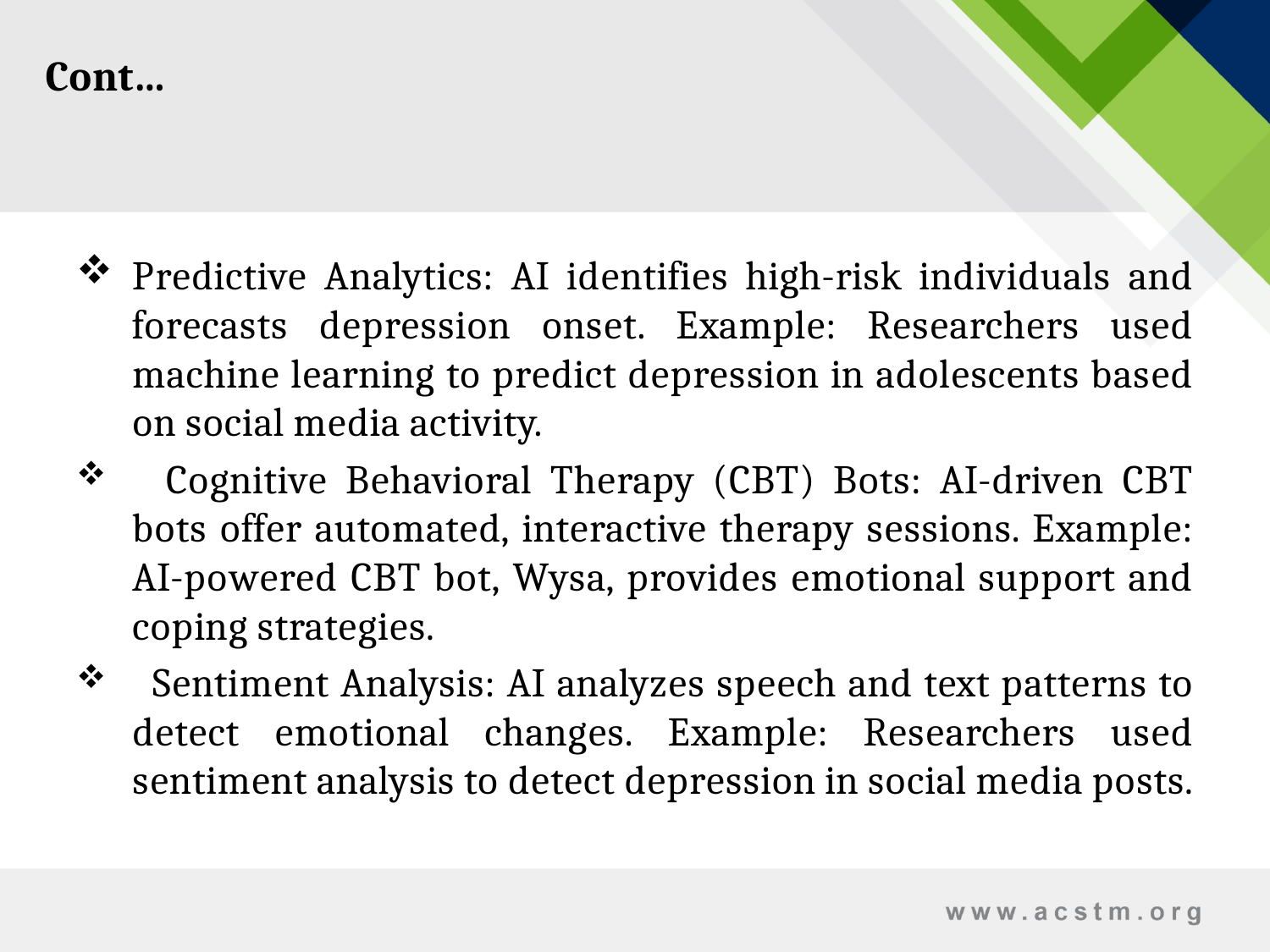

Cont…

Predictive Analytics: AI identifies high-risk individuals and forecasts depression onset. Example: Researchers used machine learning to predict depression in adolescents based on social media activity.
  Cognitive Behavioral Therapy (CBT) Bots: AI-driven CBT bots offer automated, interactive therapy sessions. Example: AI-powered CBT bot, Wysa, provides emotional support and coping strategies.
  Sentiment Analysis: AI analyzes speech and text patterns to detect emotional changes. Example: Researchers used sentiment analysis to detect depression in social media posts.